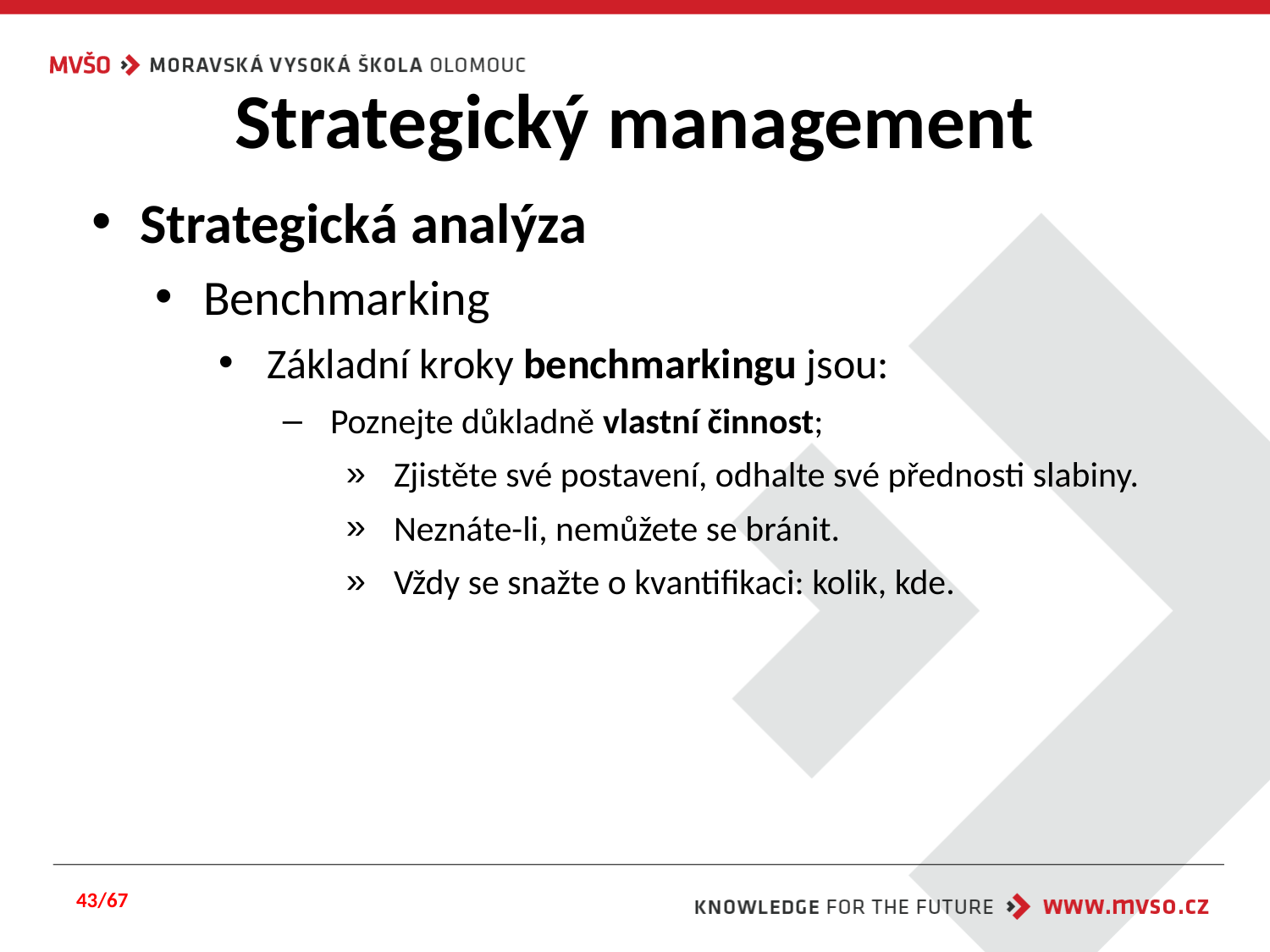

# Strategický management
Strategická analýza
Benchmarking
Základní kroky benchmarkingu jsou:
Poznejte důkladně vlastní činnost;
Zjistěte své postavení, odhalte své přednosti slabiny.
Neznáte-li, nemůžete se bránit.
Vždy se snažte o kvantifikaci: kolik, kde.

43/67